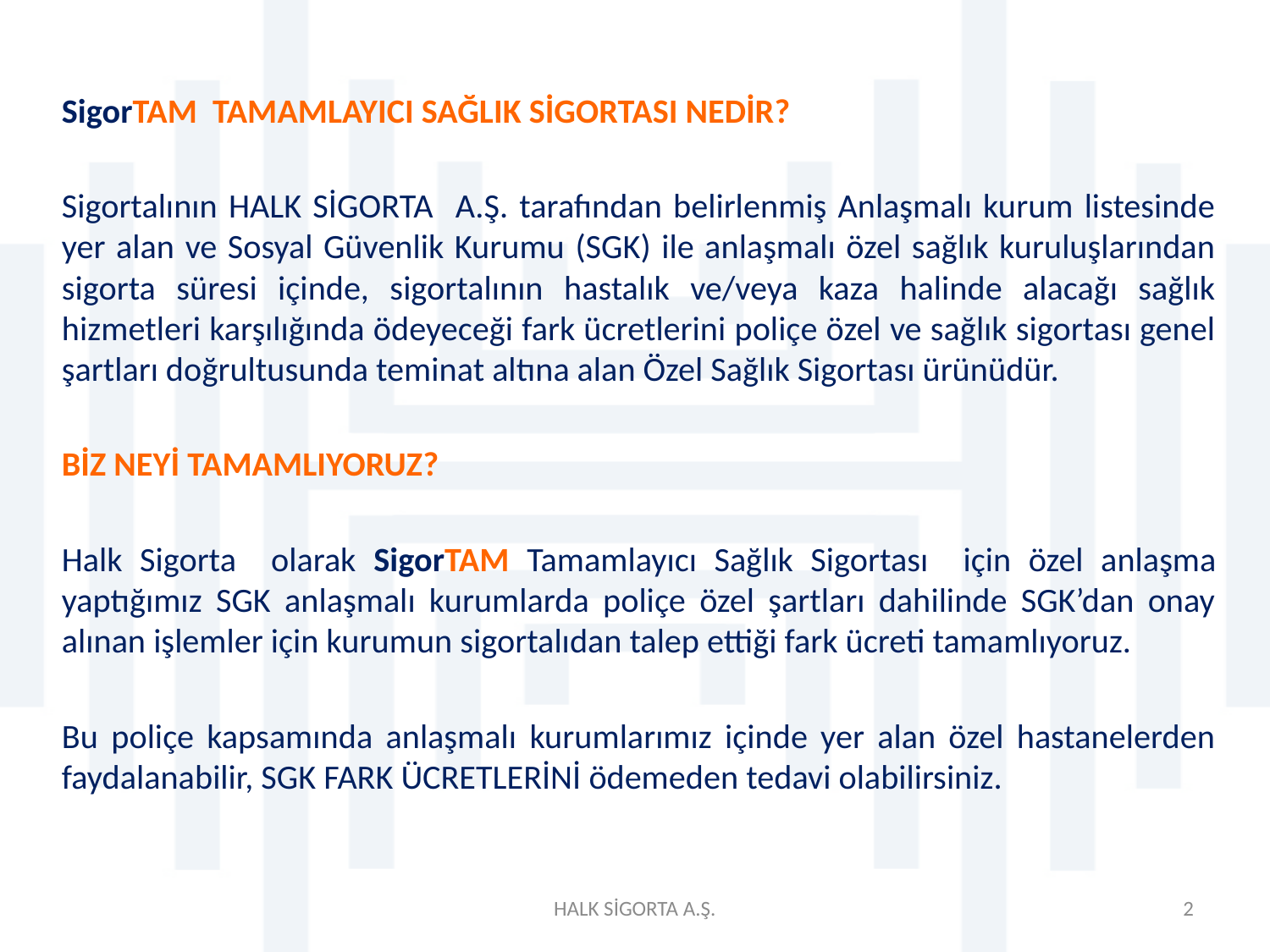

SigorTAM  TAMAMLAYICI SAĞLIK SİGORTASI NEDİR?

Sigortalının HALK SİGORTA  A.Ş. tarafından belirlenmiş Anlaşmalı kurum listesinde yer alan ve Sosyal Güvenlik Kurumu (SGK) ile anlaşmalı özel sağlık kuruluşlarından sigorta süresi içinde, sigortalının hastalık ve/veya kaza halinde alacağı sağlık hizmetleri karşılığında ödeyeceği fark ücretlerini poliçe özel ve sağlık sigortası genel şartları doğrultusunda teminat altına alan Özel Sağlık Sigortası ürünüdür.

BİZ NEYİ TAMAMLIYORUZ?

Halk Sigorta  olarak SigorTAM Tamamlayıcı Sağlık Sigortası  için özel anlaşma yaptığımız SGK anlaşmalı kurumlarda poliçe özel şartları dahilinde SGK’dan onay alınan işlemler için kurumun sigortalıdan talep ettiği fark ücreti tamamlıyoruz.

Bu poliçe kapsamında anlaşmalı kurumlarımız içinde yer alan özel hastanelerden faydalanabilir, SGK FARK ÜCRETLERİNİ ödemeden tedavi olabilirsiniz.

HALK SİGORTA A.Ş.
2